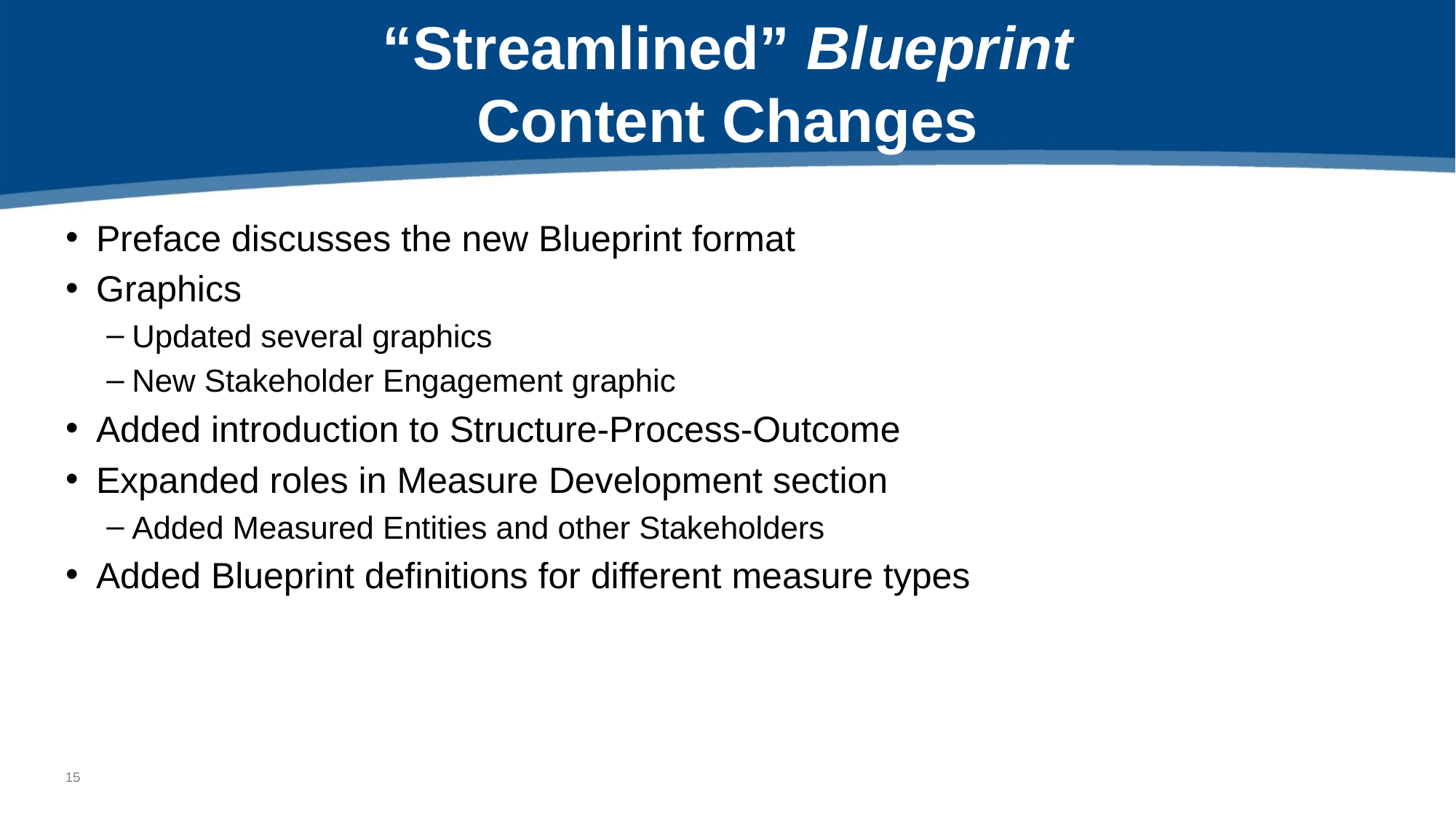

# “Streamlined” Blueprint Content Changes
Preface discusses the new Blueprint format
Graphics
Updated several graphics
New Stakeholder Engagement graphic
Added introduction to Structure-Process-Outcome
Expanded roles in Measure Development section
Added Measured Entities and other Stakeholders
Added Blueprint definitions for different measure types
15